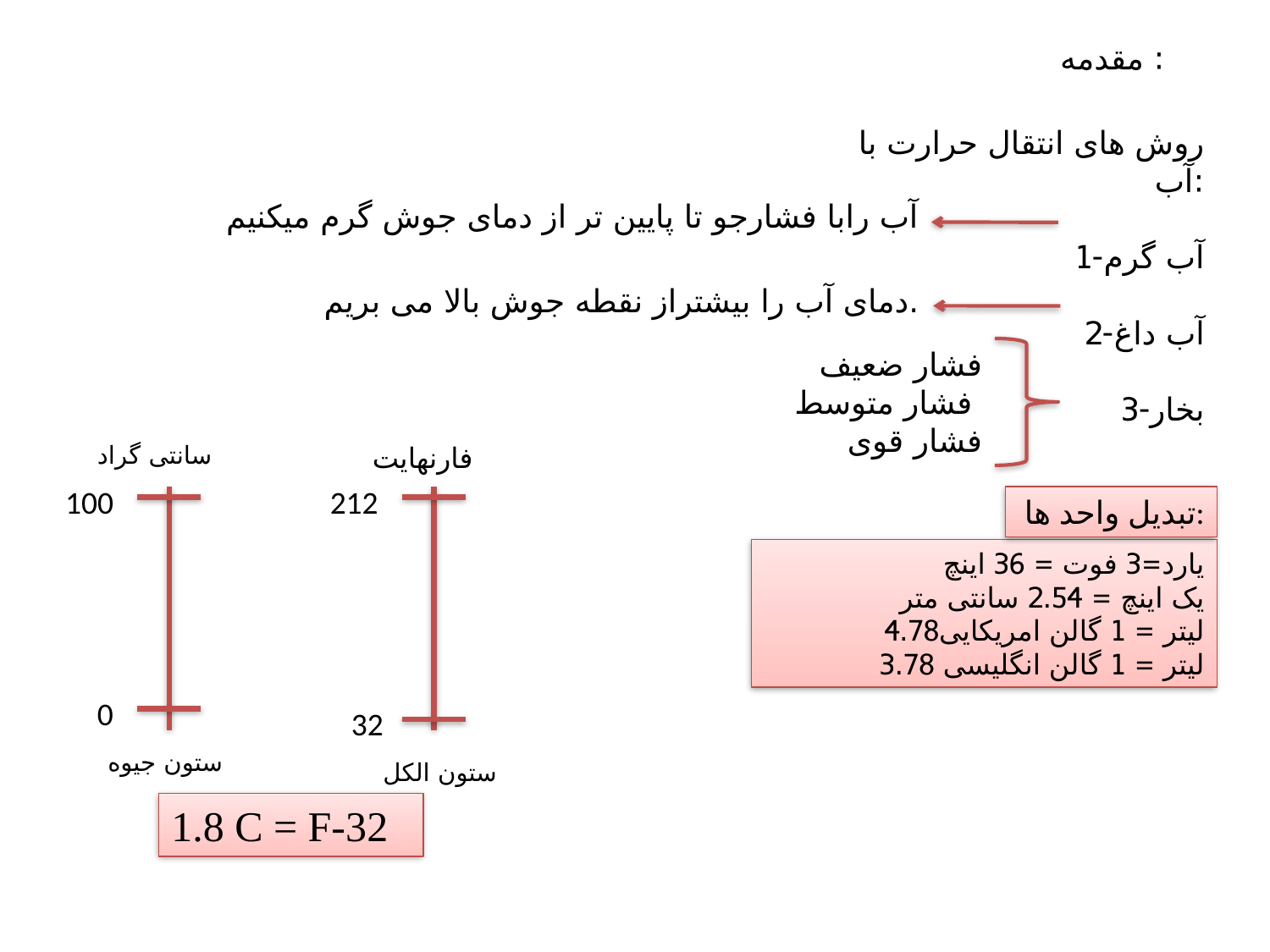

مقدمه :
روش های انتقال حرارت با آب:

1-آب گرم

2-آب داغ

3-بخار
آب رابا فشارجو تا پایین تر از دمای جوش گرم میکنیم
دمای آب را بیشتراز نقطه جوش بالا می بریم.
فشار ضعیف
فشار متوسط
فشار قوی

سانتی گراد
فارنهایت
100
212
تبدیل واحد ها:
یارد=3 فوت = 36 اینچ
یک اینچ = 2.54 سانتی متر
4.78لیتر = 1 گالن امریکایی
3.78 لیتر = 1 گالن انگلیسی
0
32
ستون جیوه
ستون الکل
1.8 C = F-32